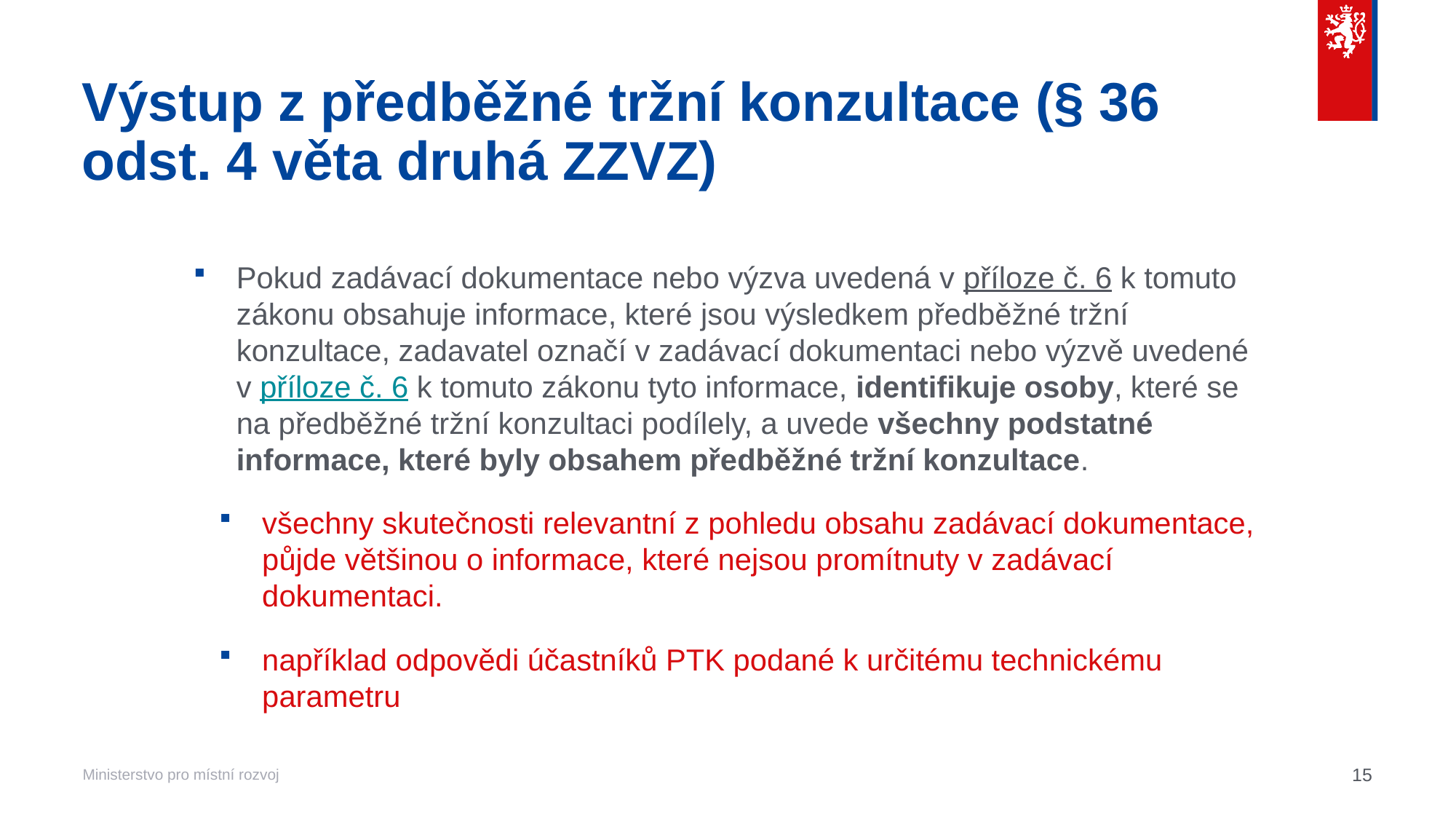

# Výstup z předběžné tržní konzultace (§ 36 odst. 4 věta druhá ZZVZ)
Pokud zadávací dokumentace nebo výzva uvedená v příloze č. 6 k tomuto zákonu obsahuje informace, které jsou výsledkem předběžné tržní konzultace, zadavatel označí v zadávací dokumentaci nebo výzvě uvedené v příloze č. 6 k tomuto zákonu tyto informace, identifikuje osoby, které se na předběžné tržní konzultaci podílely, a uvede všechny podstatné informace, které byly obsahem předběžné tržní konzultace.
všechny skutečnosti relevantní z pohledu obsahu zadávací dokumentace, půjde většinou o informace, které nejsou promítnuty v zadávací dokumentaci.
například odpovědi účastníků PTK podané k určitému technickému parametru

15